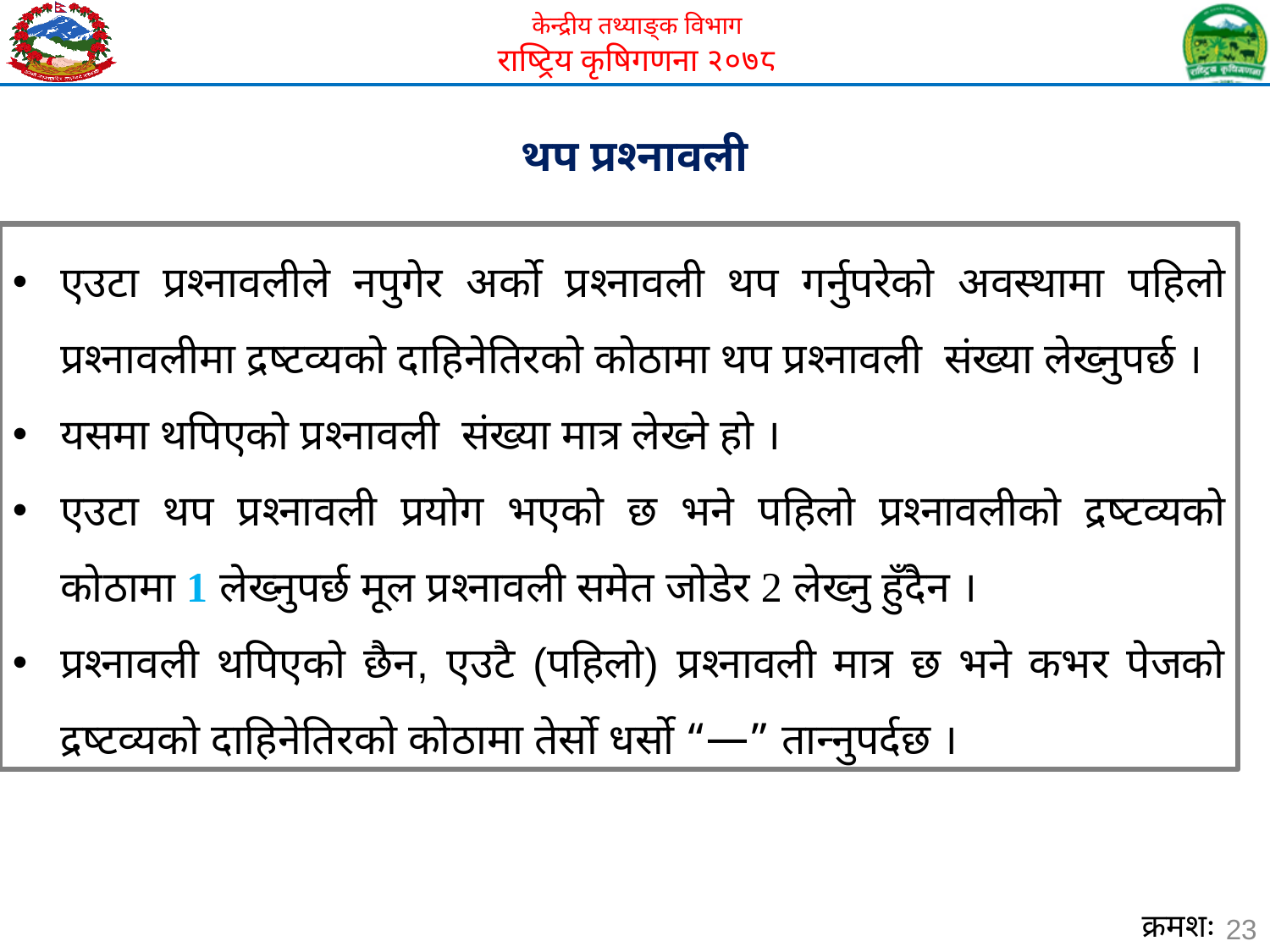

थप प्रश्नावली
एउटा प्रश्नावलीले नपुगेर अर्को प्रश्नावली थप गर्नुपरेको अवस्थामा पहिलो प्रश्नावलीमा द्रष्टव्यको दाहिनेतिरको कोठामा थप प्रश्नावली  संख्या लेख्नुपर्छ ।
यसमा थपिएको प्रश्नावली  संख्या मात्र लेख्ने हो ।
एउटा थप प्रश्नावली प्रयोग भएको छ भने पहिलो प्रश्नावलीको द्रष्टव्यको कोठामा 1 लेख्नुपर्छ मूल प्रश्नावली समेत जोडेर 2 लेख्नु हुँदैन ।
प्रश्नावली थपिएको छैन, एउटै (पहिलो) प्रश्नावली मात्र छ भने कभर पेजको द्रष्टव्यको दाहिनेतिरको कोठामा तेर्सो धर्सो “—” तान्नुपर्दछ ।
क्रमशः
23